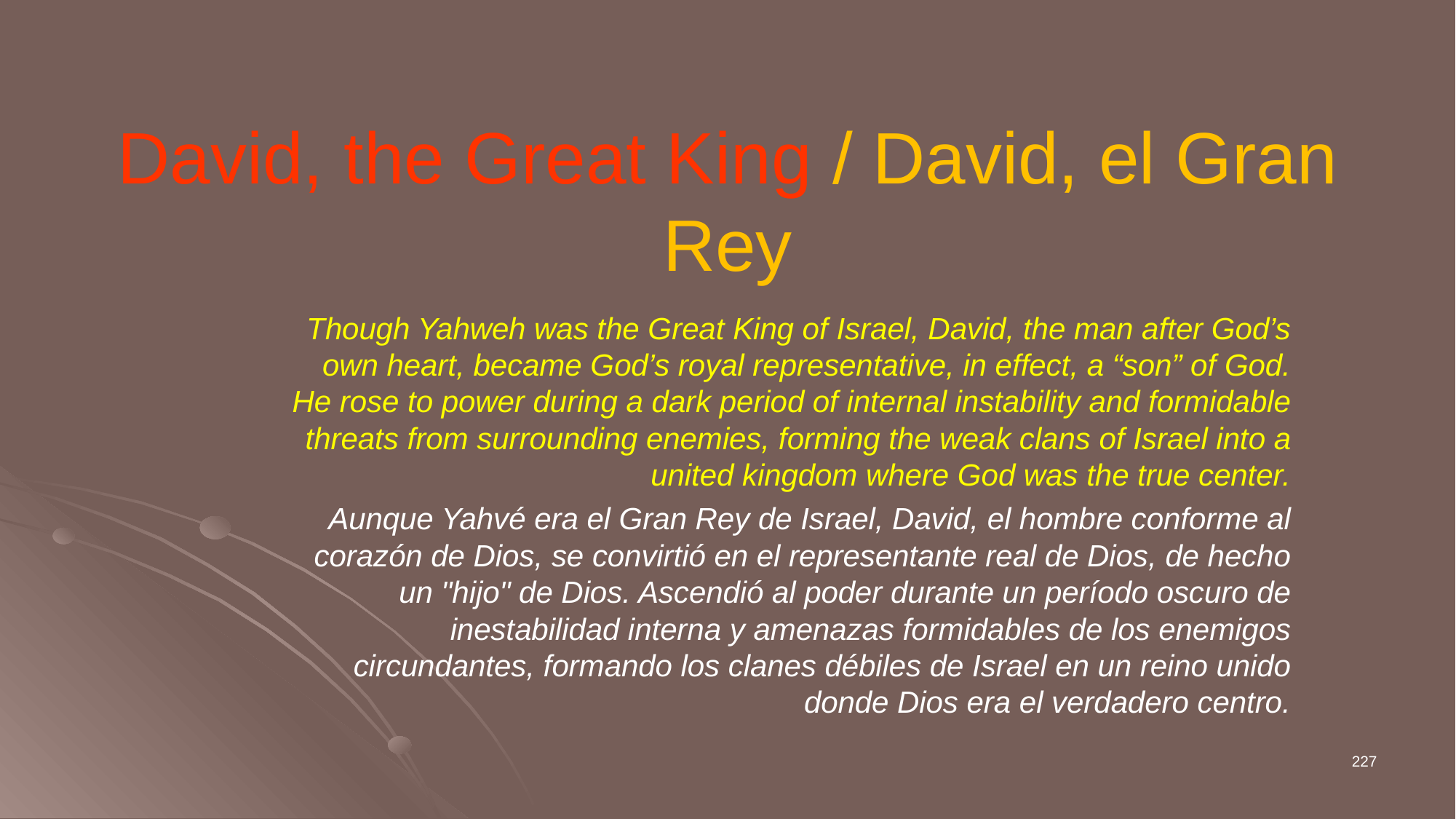

# David, the Great King / David, el Gran Rey
Though Yahweh was the Great King of Israel, David, the man after God’s own heart, became God’s royal representative, in effect, a “son” of God. He rose to power during a dark period of internal instability and formidable threats from surrounding enemies, forming the weak clans of Israel into a united kingdom where God was the true center.
Aunque Yahvé era el Gran Rey de Israel, David, el hombre conforme al corazón de Dios, se convirtió en el representante real de Dios, de hecho un "hijo" de Dios. Ascendió al poder durante un período oscuro de inestabilidad interna y amenazas formidables de los enemigos circundantes, formando los clanes débiles de Israel en un reino unido donde Dios era el verdadero centro.
227